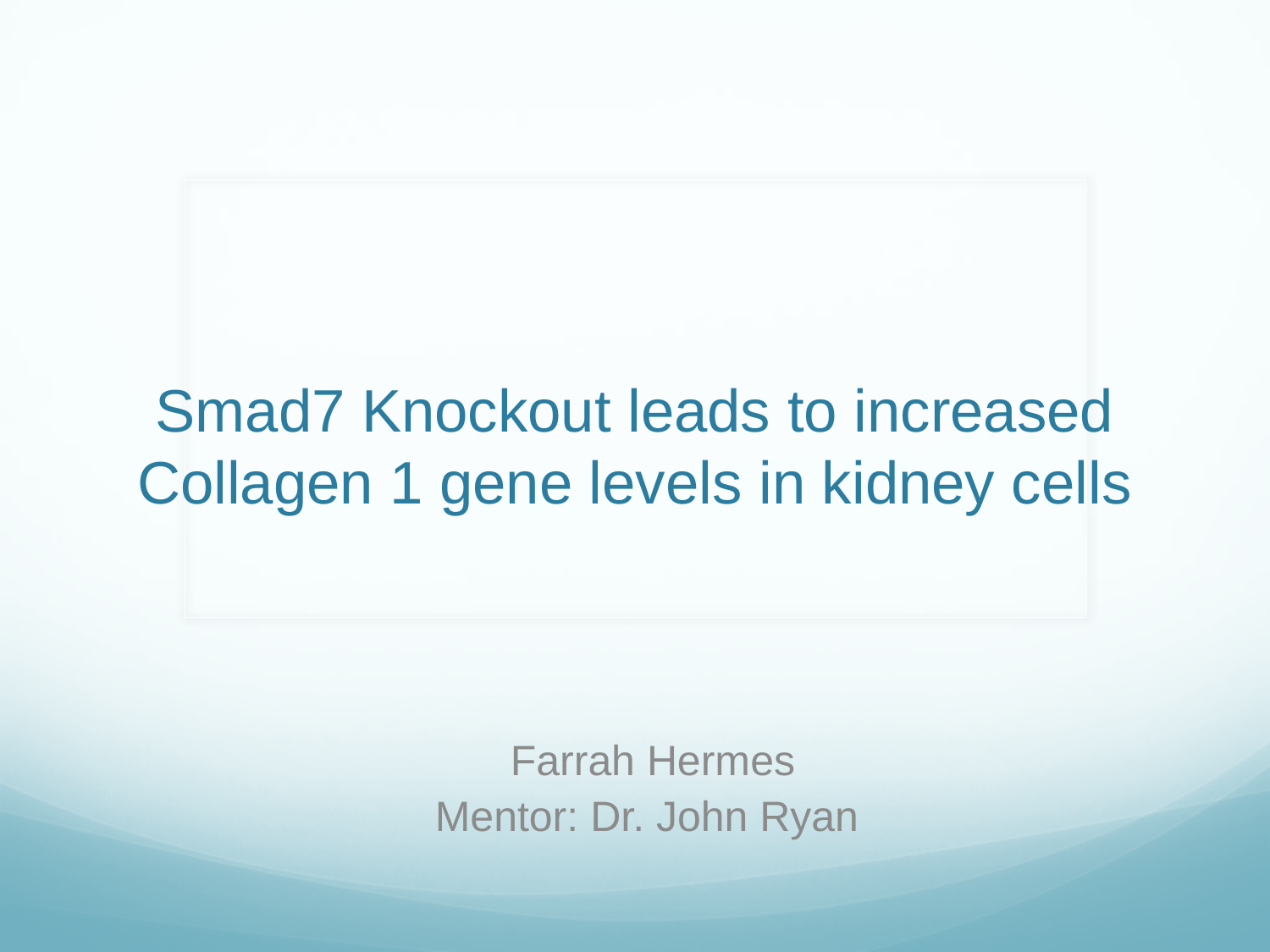

# Smad7 Knockout leads to increased Collagen 1 gene levels in kidney cells
Farrah Hermes
Mentor: Dr. John Ryan